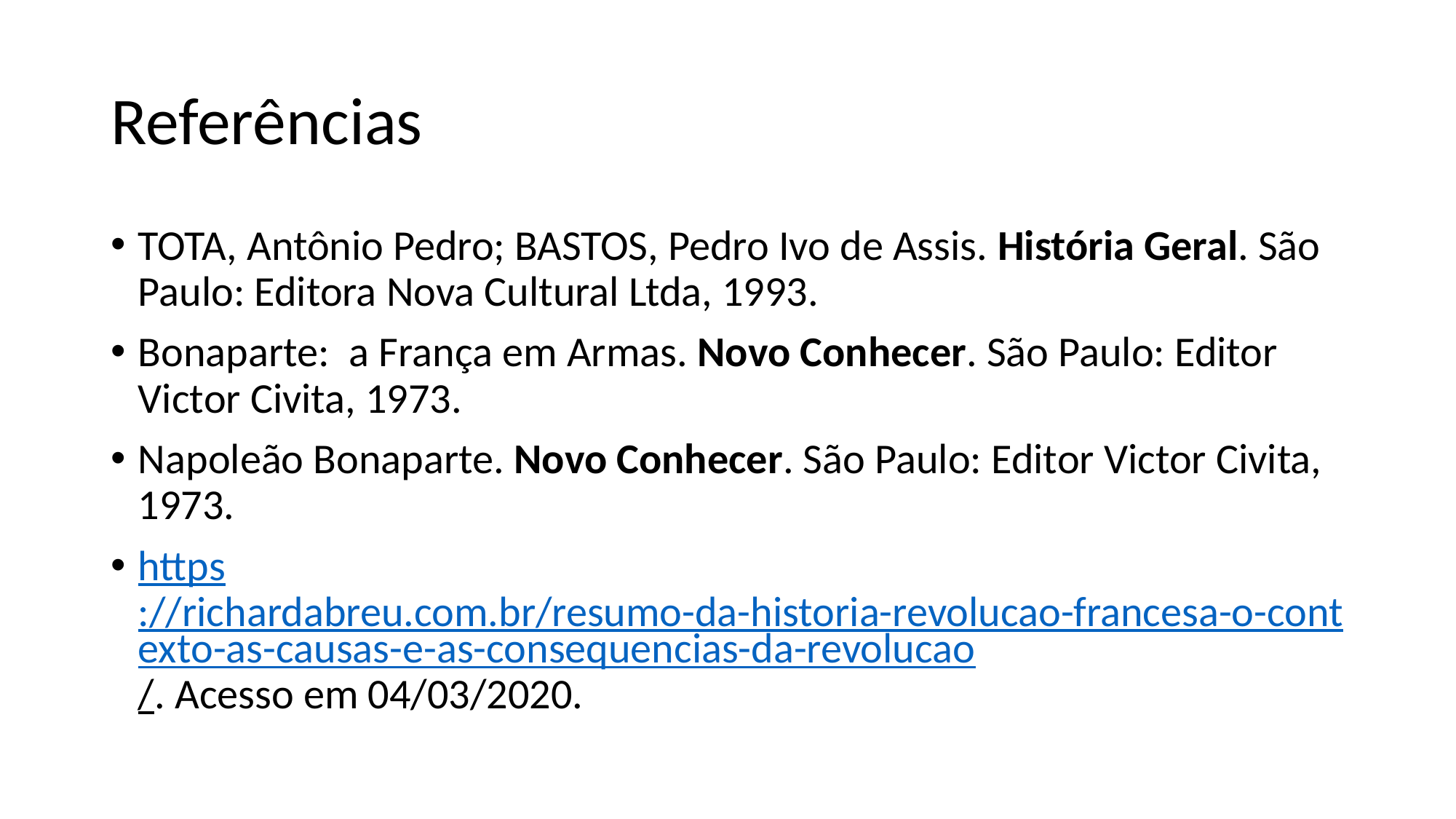

# Referências
TOTA, Antônio Pedro; BASTOS, Pedro Ivo de Assis. História Geral. São Paulo: Editora Nova Cultural Ltda, 1993.
Bonaparte:  a França em Armas. Novo Conhecer. São Paulo: Editor Victor Civita, 1973.
Napoleão Bonaparte. Novo Conhecer. São Paulo: Editor Victor Civita, 1973.
https://richardabreu.com.br/resumo-da-historia-revolucao-francesa-o-contexto-as-causas-e-as-consequencias-da-revolucao/. Acesso em 04/03/2020.